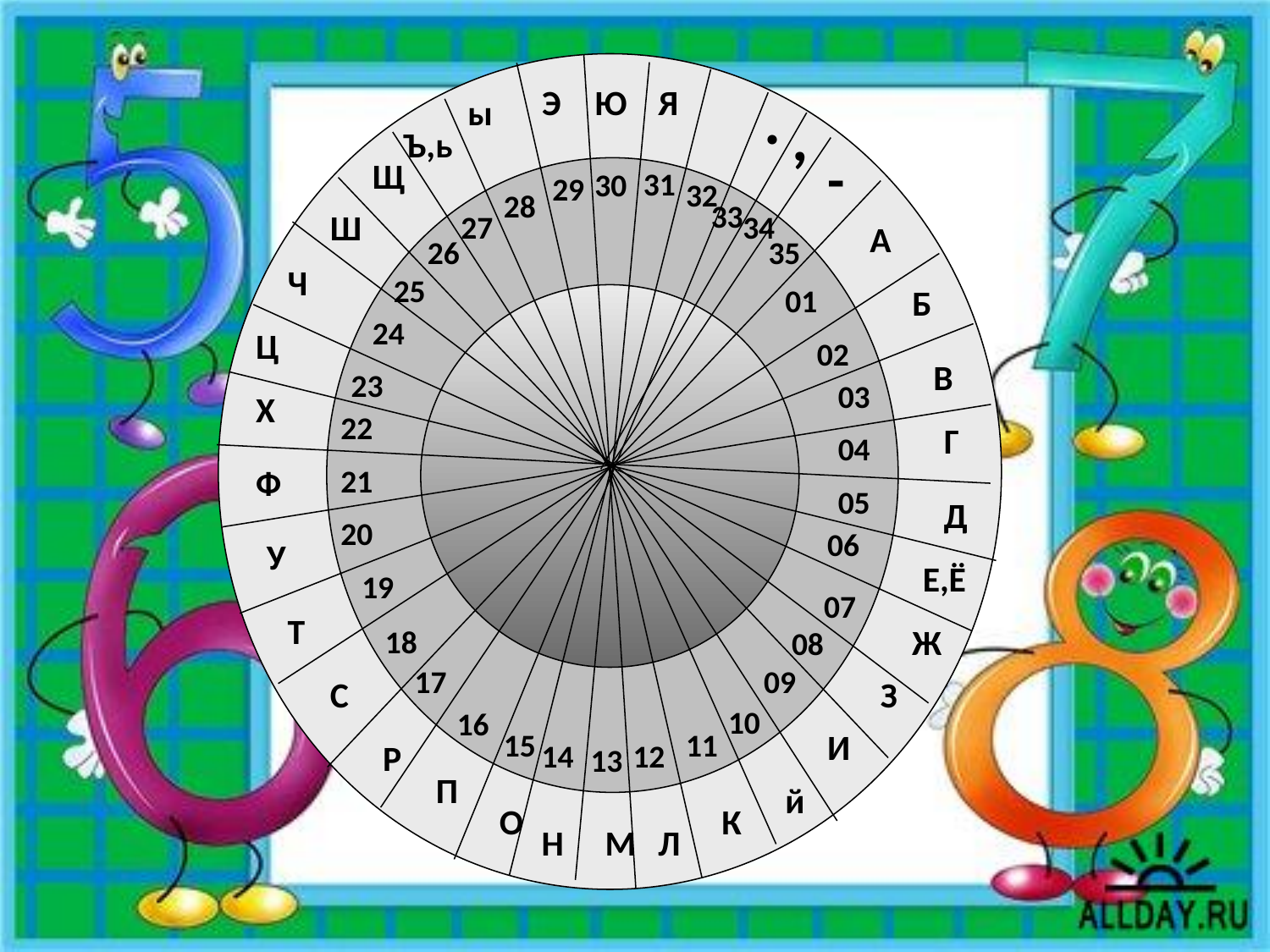

Э
Ю
Я
.
ы
,

Ъ,ь
-
Щ
31
30
29
32
28
33
Ш
27
34
А
26
35
Ч
25
01
Б
24
Ц
02
В
23
03
Х
22
Г
04
Ф
21
05
Д
20
06
У
Е,Ё
19
07
Т
Ж
18
08
17
09
С
З
10
16
15
11
И
Р
14
12
13
П
й
О
К
Н
М
Л